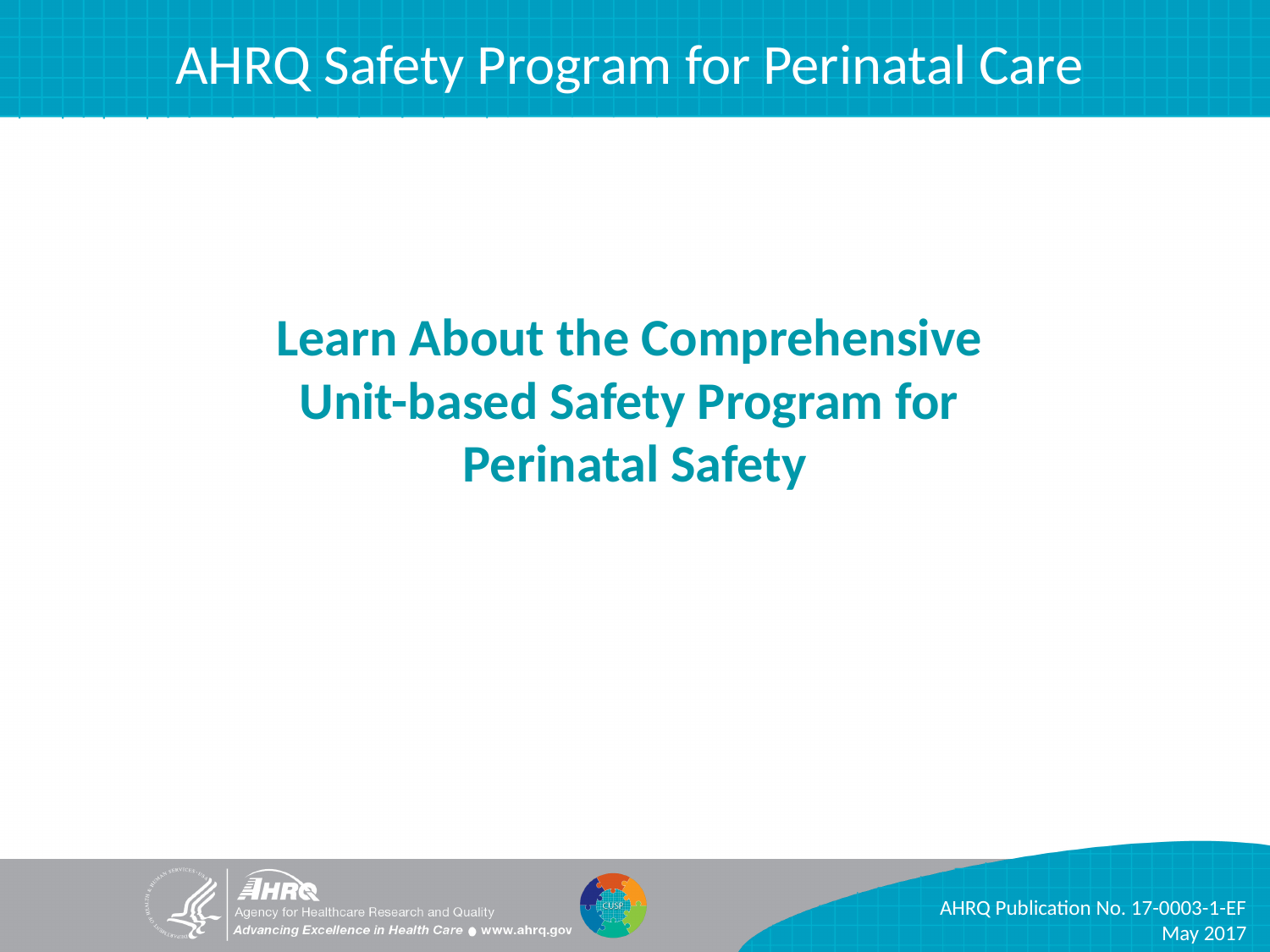

AHRQ Safety Program for Perinatal Care
# Learn About the Comprehensive Unit-based Safety Program for Perinatal Safety
AHRQ Publication No. 17-0003-1-EF
May 2017